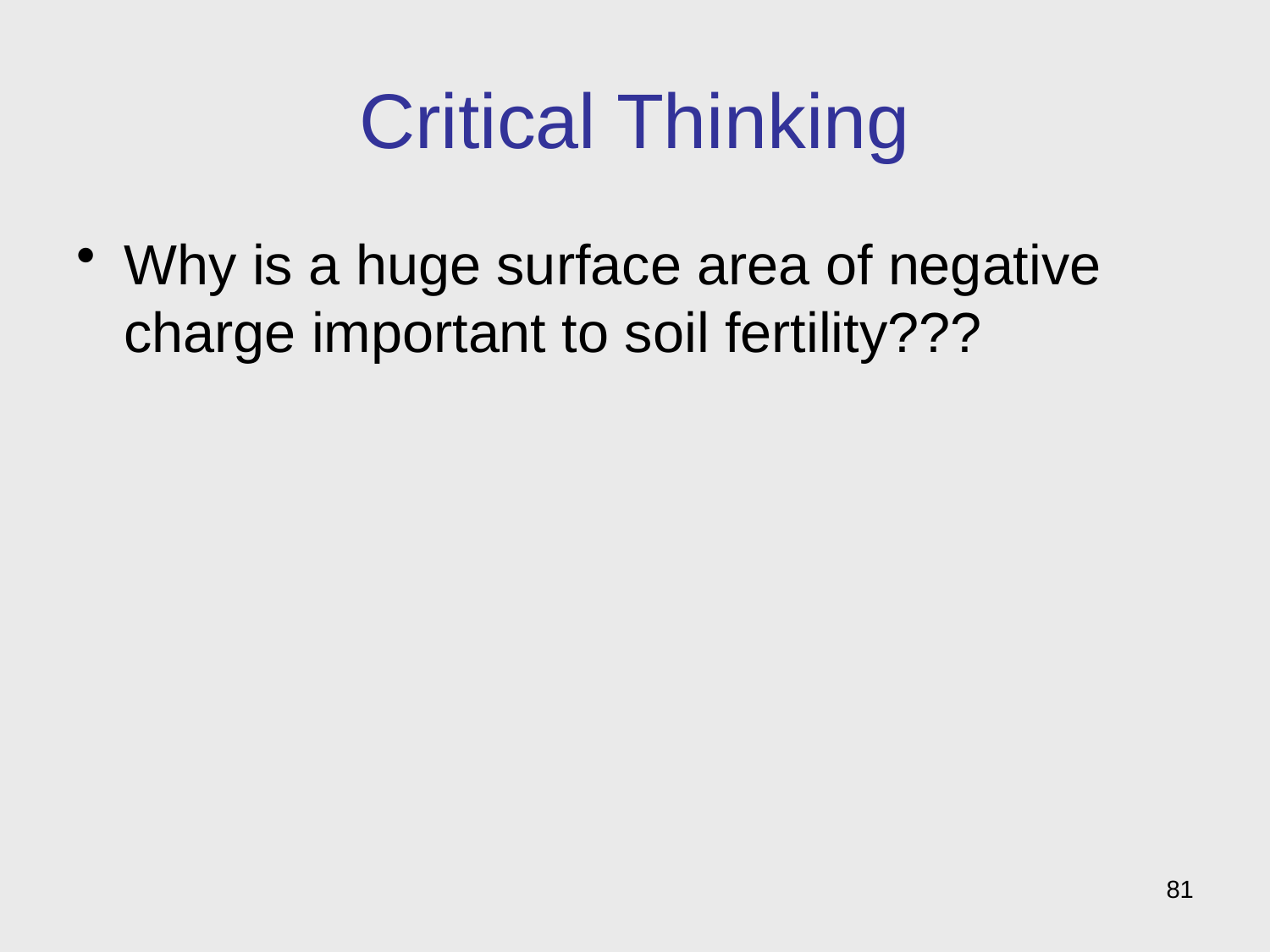

# Critical Thinking
Why is a huge surface area of negative charge important to soil fertility???
81